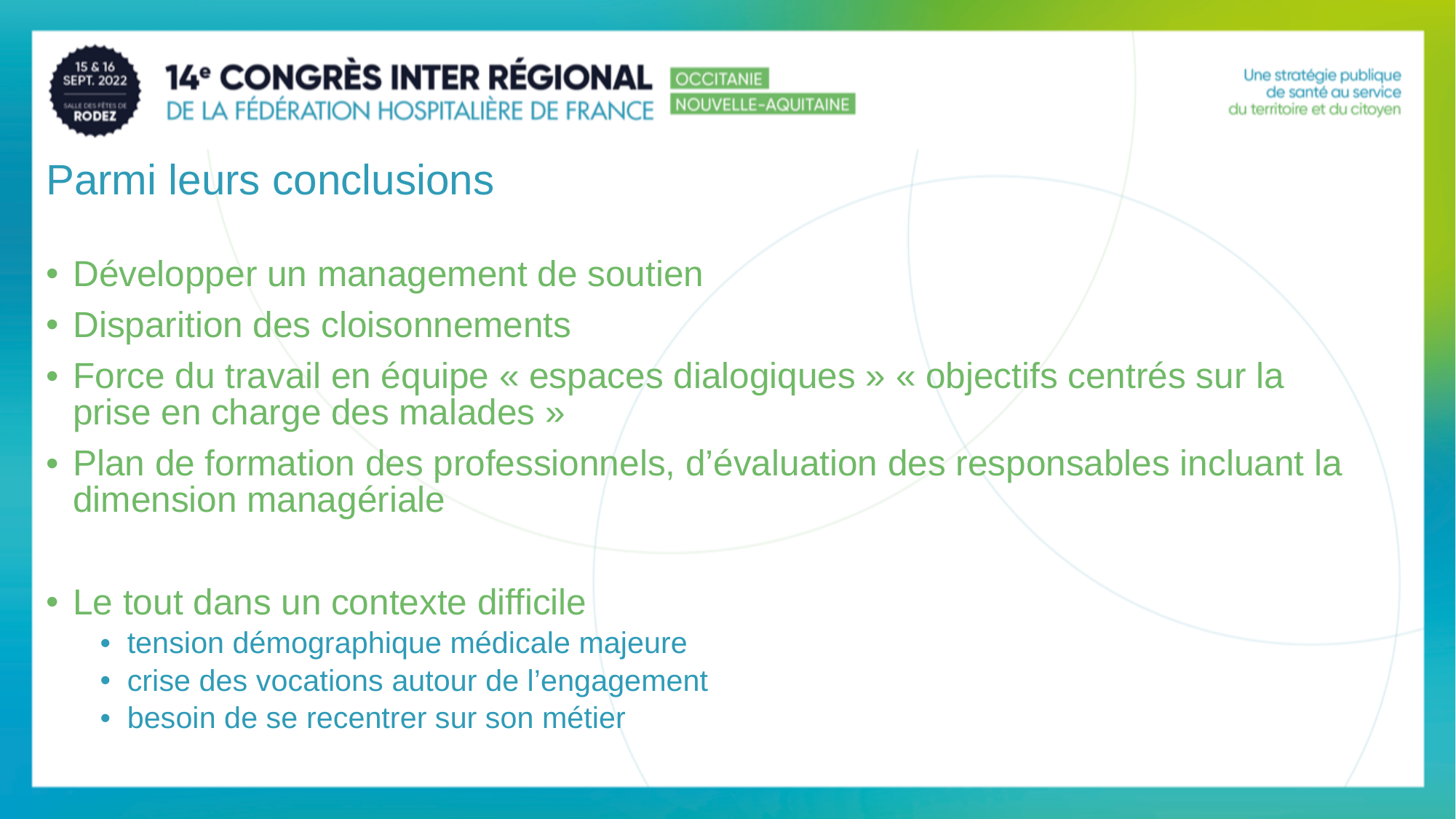

Parmi leurs conclusions
Développer un management de soutien
Disparition des cloisonnements
Force du travail en équipe « espaces dialogiques » « objectifs centrés sur la prise en charge des malades »
Plan de formation des professionnels, d’évaluation des responsables incluant la dimension managériale

Le tout dans un contexte difficile
tension démographique médicale majeure
crise des vocations autour de l’engagement
besoin de se recentrer sur son métier